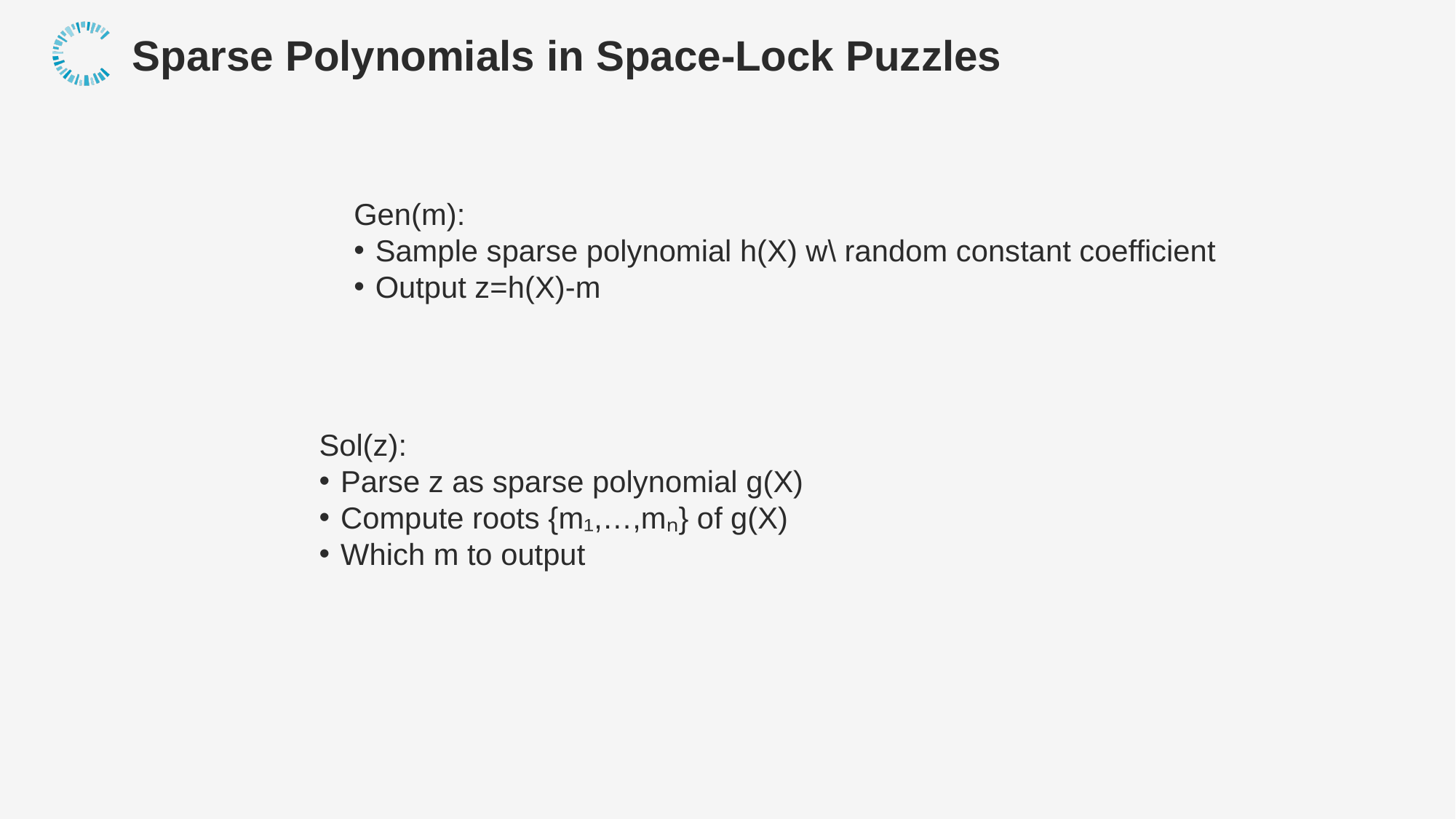

Sparse Polynomials in Space-Lock Puzzles
Gen(m):
Sample sparse polynomial h(X) w\ random constant coefficient
Output z=h(X)-m
Sol(z):
Parse z as sparse polynomial g(X)
Compute roots {m₁,…,mₙ} of g(X)
Which m to output

9